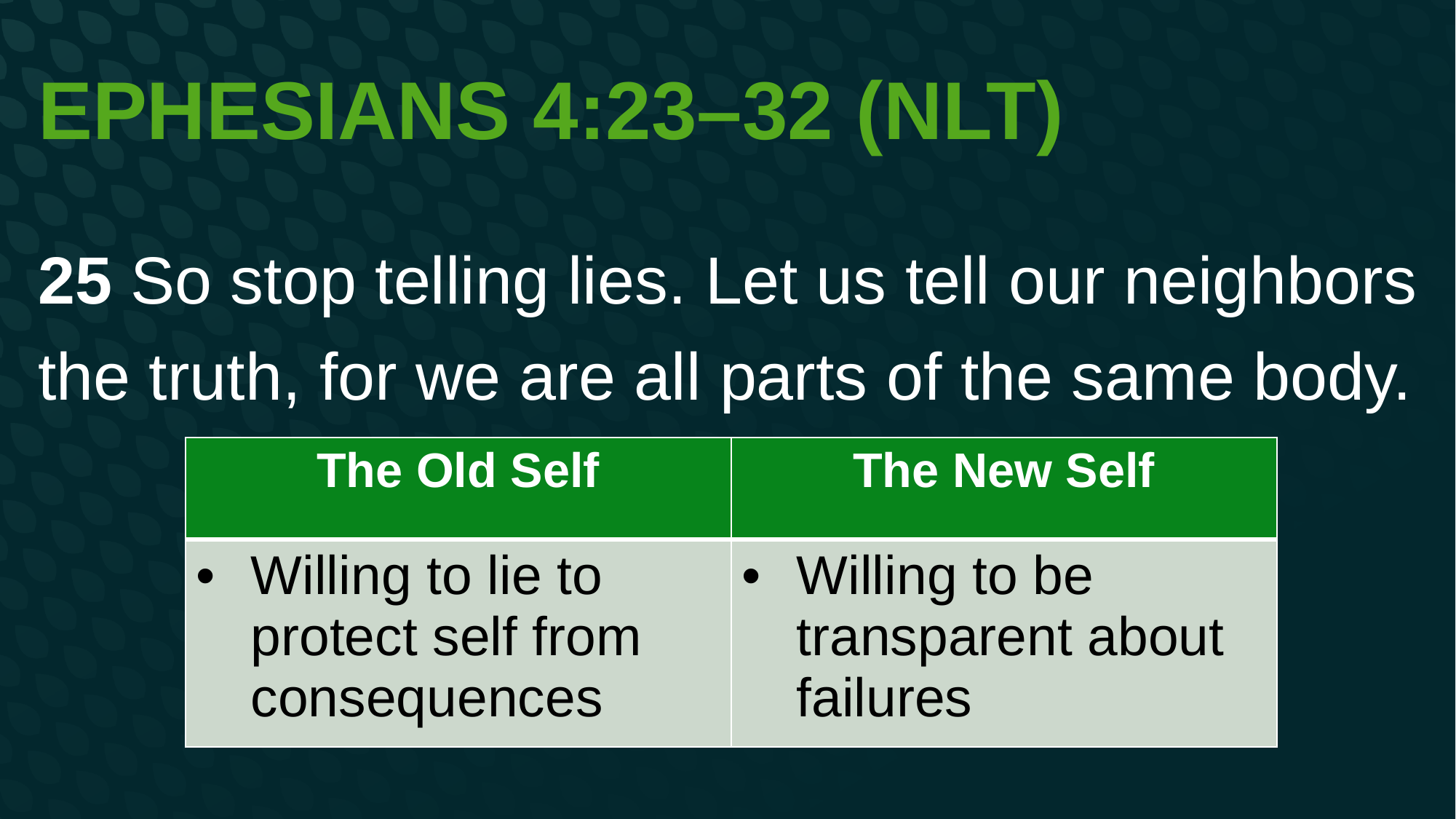

# Ephesians 4:23–32 (NLT)
25 So stop telling lies. Let us tell our neighbors the truth, for we are all parts of the same body.
| The Old Self | The New Self |
| --- | --- |
| Willing to lie to protect self from consequences | Willing to be transparent about failures |